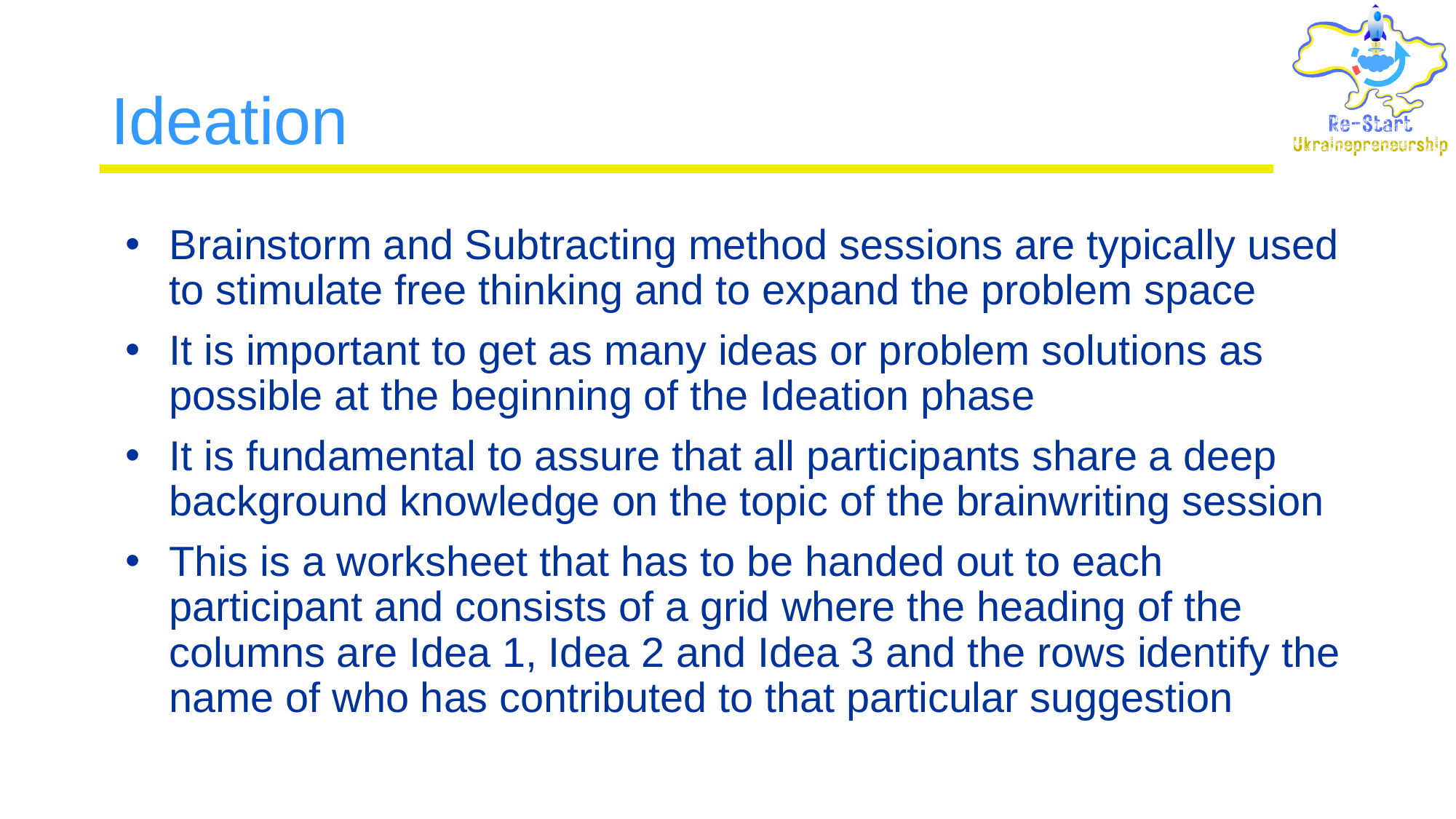

# Ideation
Brainstorm and Subtracting method sessions are typically used to stimulate free thinking and to expand the problem space
It is important to get as many ideas or problem solutions as possible at the beginning of the Ideation phase
It is fundamental to assure that all participants share a deep background knowledge on the topic of the brainwriting session
This is a worksheet that has to be handed out to each participant and consists of a grid where the heading of the columns are Idea 1, Idea 2 and Idea 3 and the rows identify the name of who has contributed to that particular suggestion